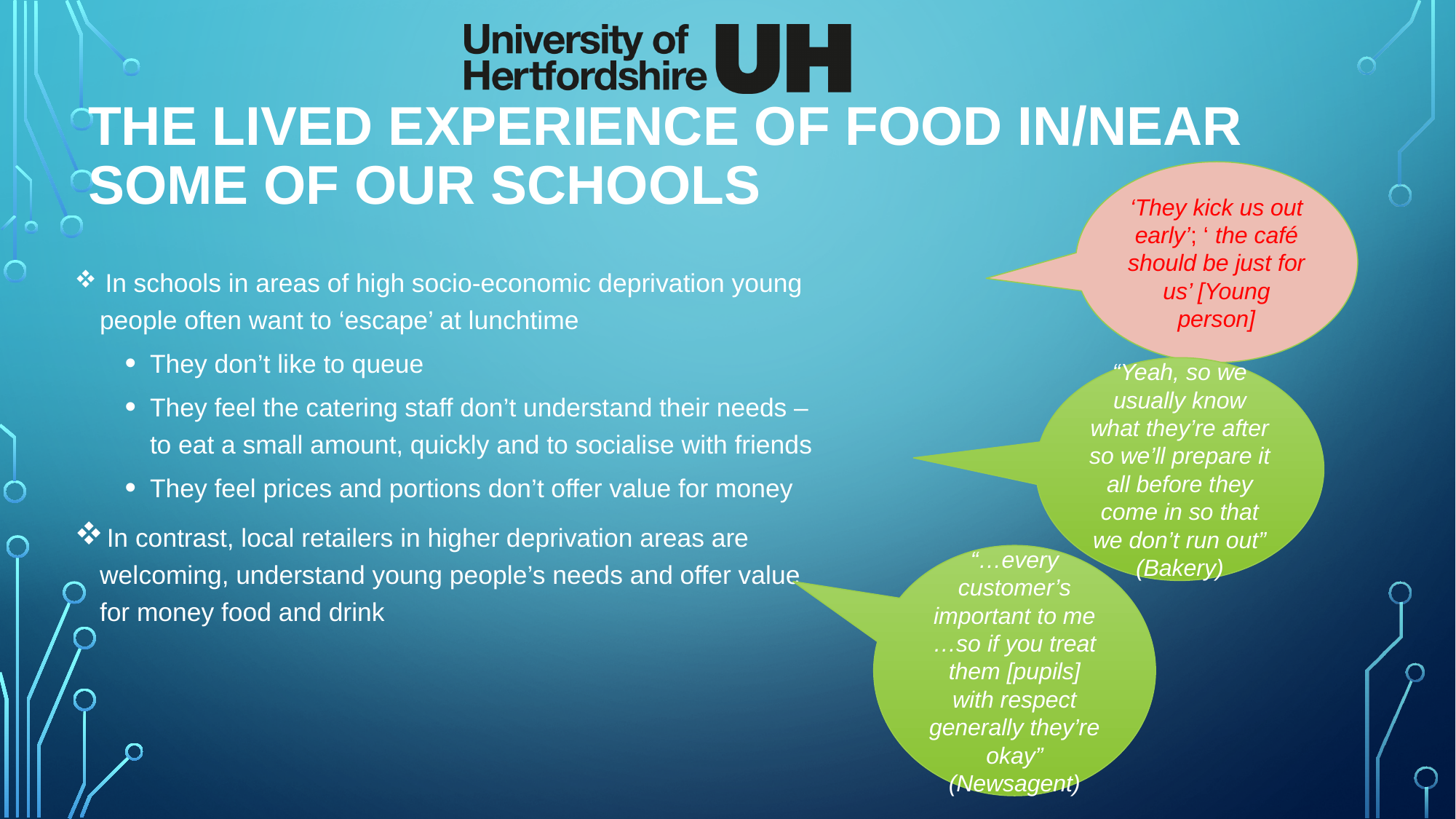

# The lived experience of food in/near some of our schools
‘They kick us out early’; ‘ the café should be just for us’ [Young person]
 In schools in areas of high socio-economic deprivation young people often want to ‘escape’ at lunchtime
They don’t like to queue
They feel the catering staff don’t understand their needs – to eat a small amount, quickly and to socialise with friends
They feel prices and portions don’t offer value for money
 In contrast, local retailers in higher deprivation areas are welcoming, understand young people’s needs and offer value for money food and drink

“Yeah, so we usually know what they’re after so we’ll prepare it all before they come in so that we don’t run out” (Bakery)
“…every customer’s important to me …so if you treat them [pupils] with respect generally they’re okay” (Newsagent)